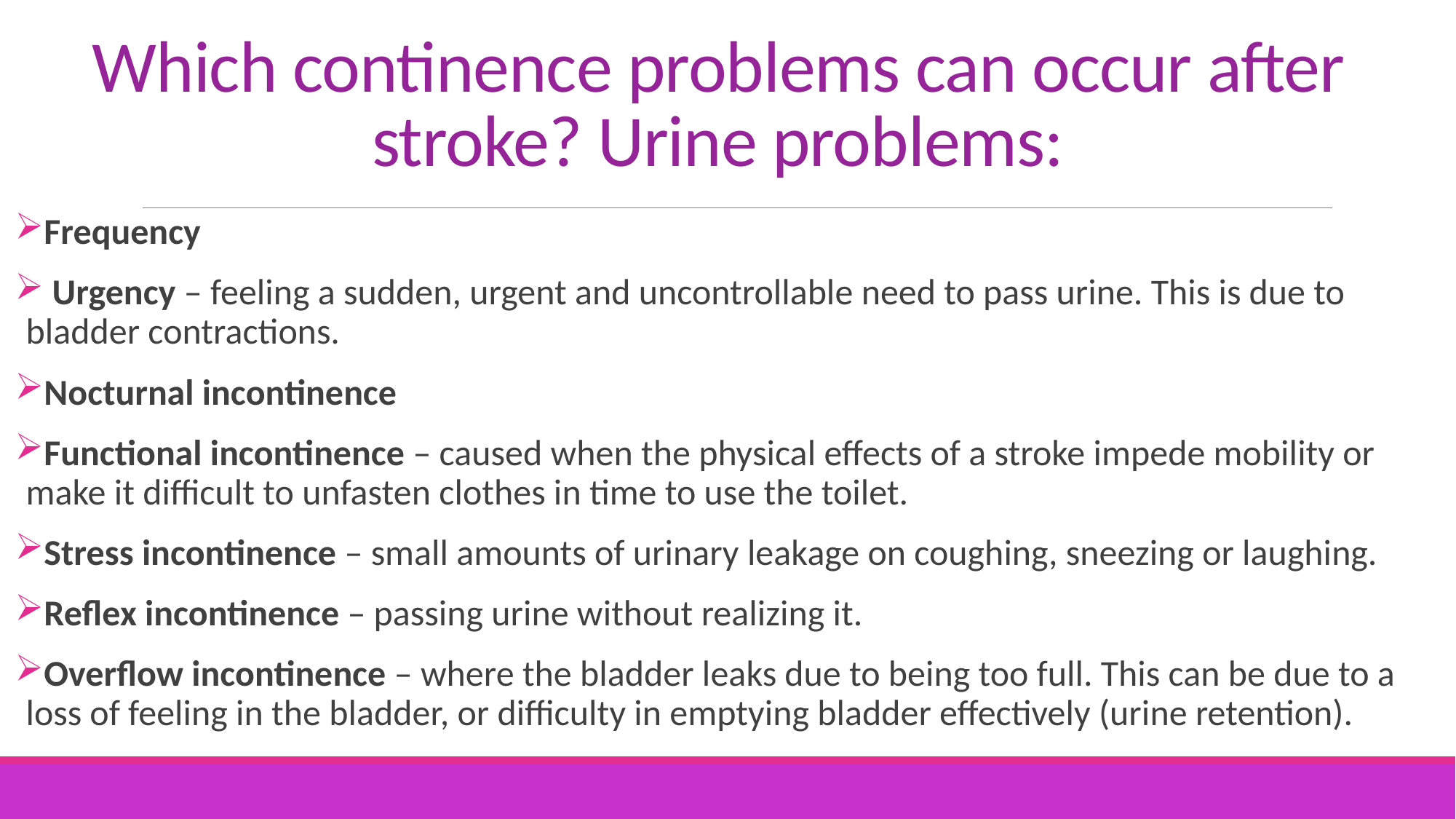

# Which continence problems can occur after stroke? Urine problems:
Frequency
 Urgency – feeling a sudden, urgent and uncontrollable need to pass urine. This is due to bladder contractions.
Nocturnal incontinence
Functional incontinence – caused when the physical effects of a stroke impede mobility or make it difficult to unfasten clothes in time to use the toilet.
Stress incontinence – small amounts of urinary leakage on coughing, sneezing or laughing.
Reflex incontinence – passing urine without realizing it.
Overflow incontinence – where the bladder leaks due to being too full. This can be due to a loss of feeling in the bladder, or difficulty in emptying bladder effectively (urine retention).